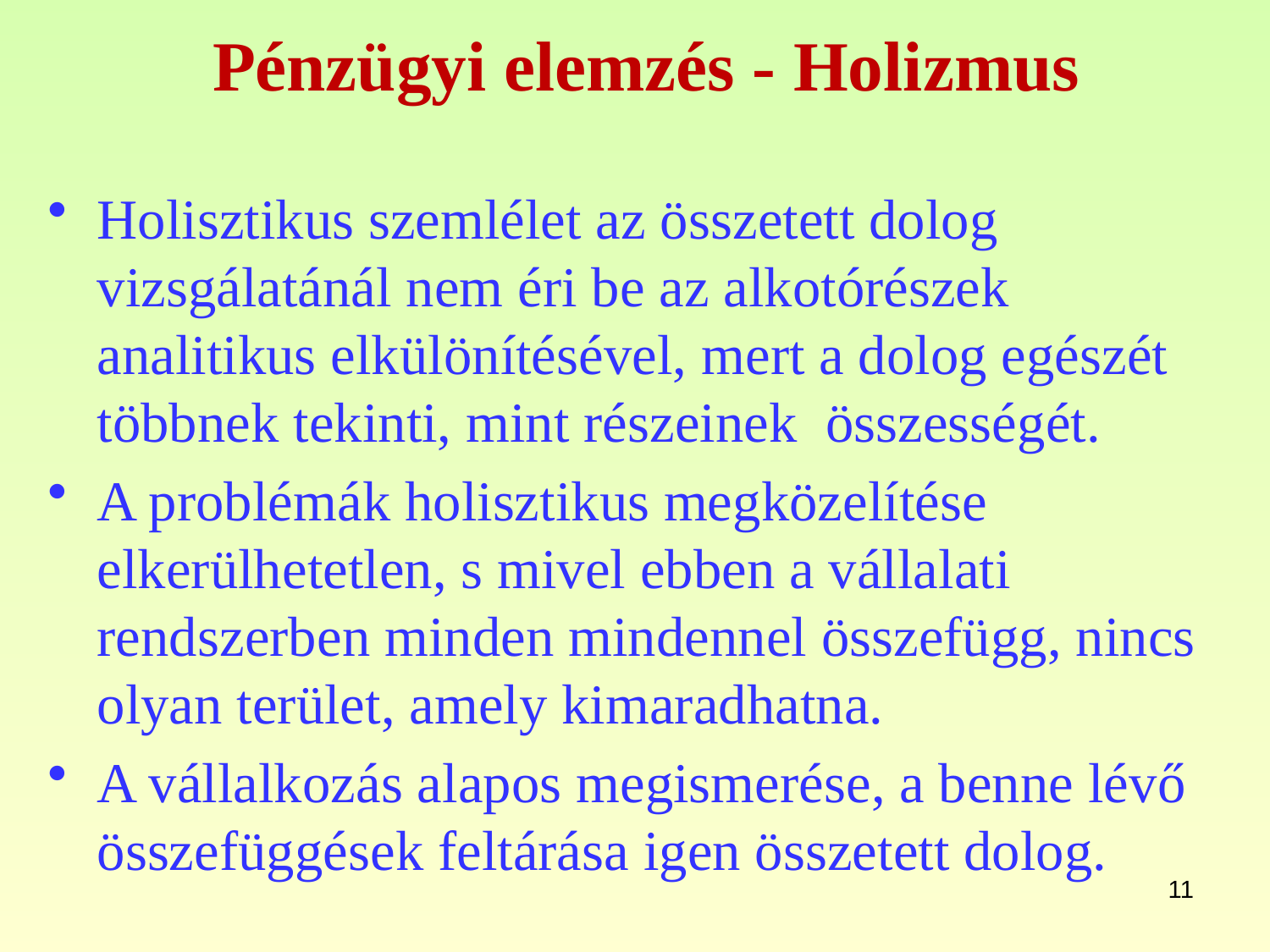

# Pénzügyi elemzés - Holizmus
Holisztikus szemlélet az összetett dolog vizsgálatánál nem éri be az alkotórészek analitikus elkülönítésével, mert a dolog egészét többnek tekinti, mint részeinek  összességét.
A problémák holisztikus megközelítése elkerülhetetlen, s mivel ebben a vállalati rendszerben minden mindennel összefügg, nincs olyan terület, amely kimaradhatna.
A vállalkozás alapos megismerése, a benne lévő összefüggések feltárása igen összetett dolog.
11